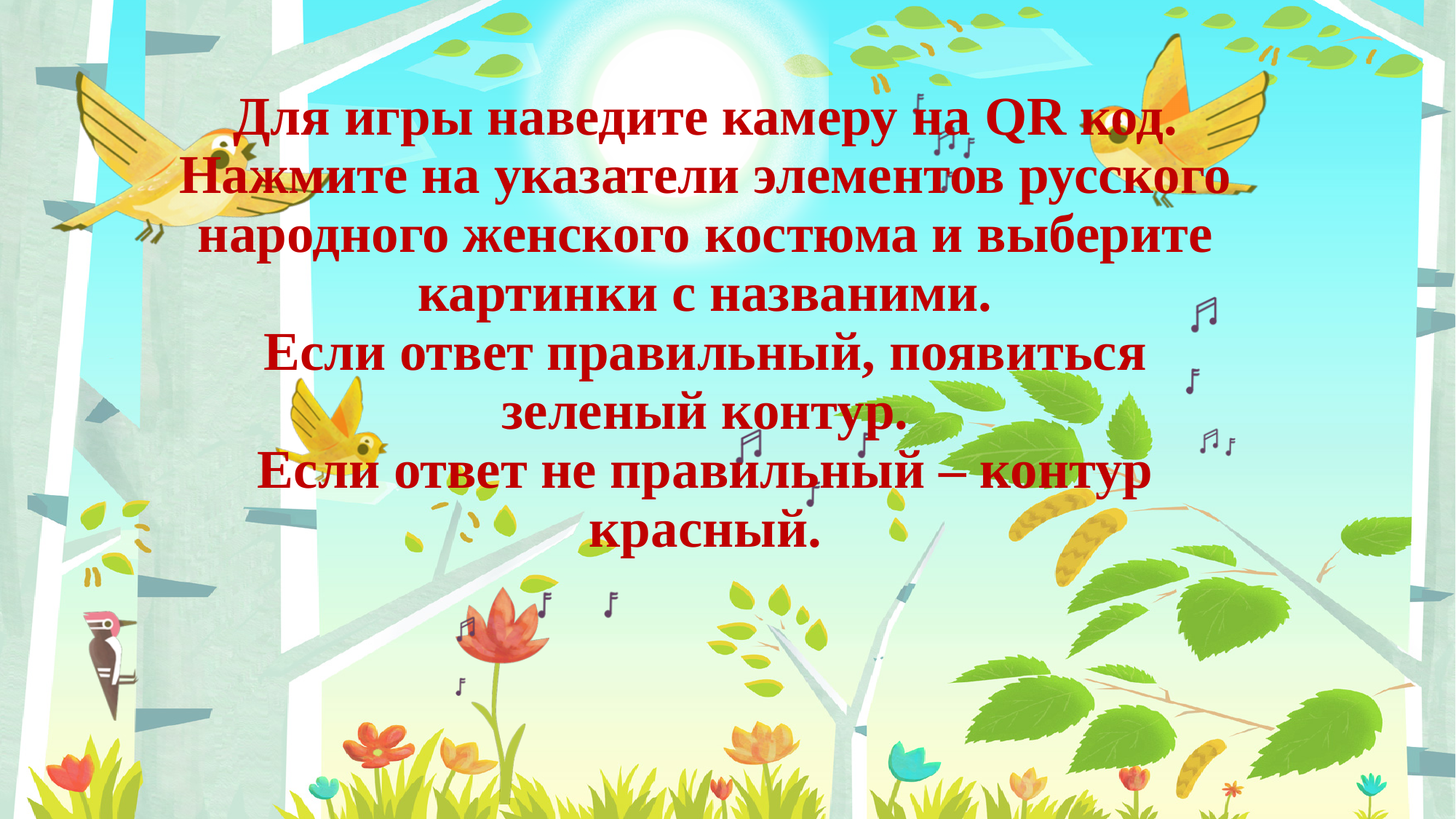

# Для игры наведите камеру на QR код. Нажмите на указатели элементов русского народного женского костюма и выберите картинки с названими. Если ответ правильный, появиться зеленый контур. Если ответ не правильный – контур красный.